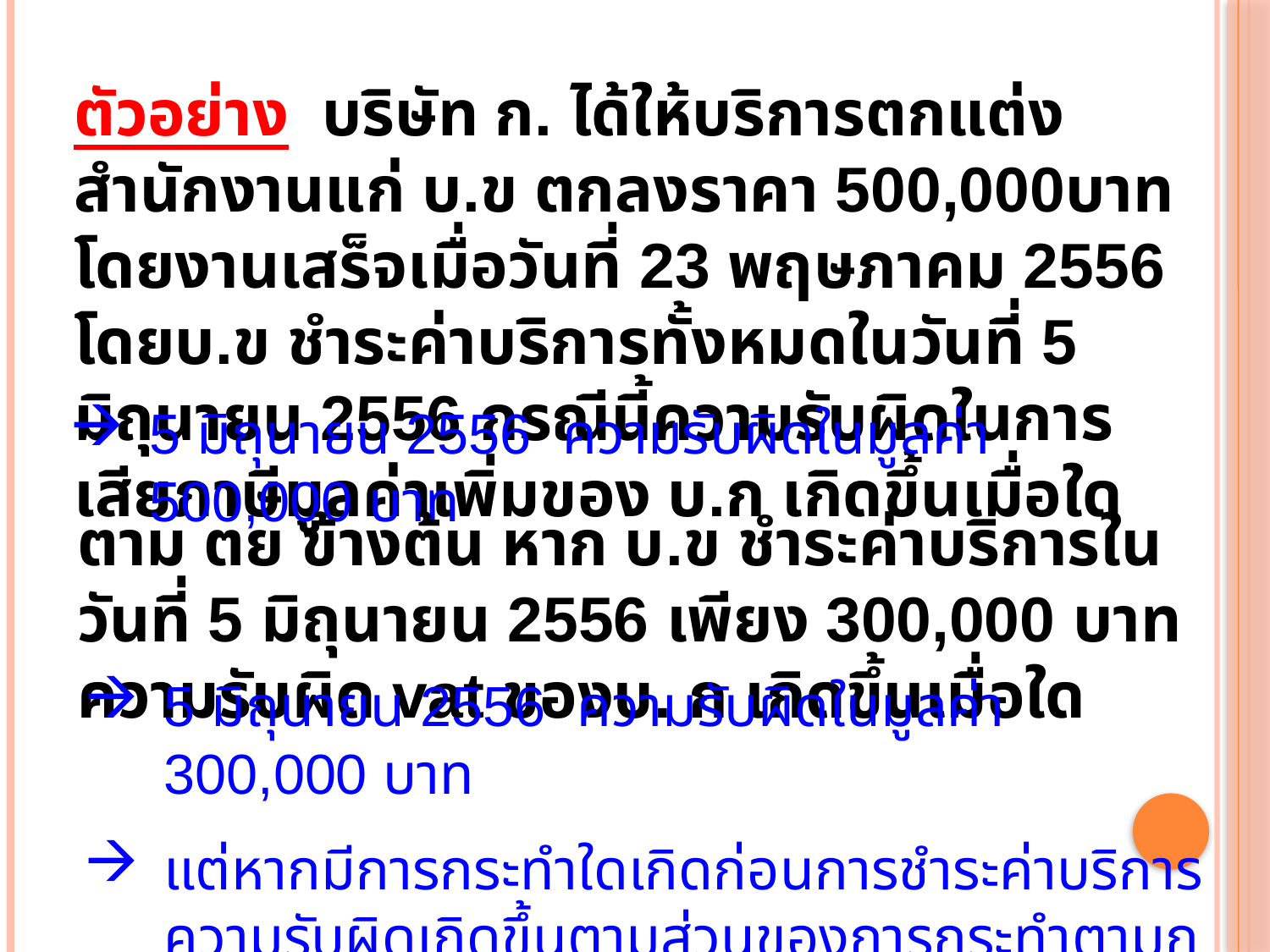

ตัวอย่าง  บริษัท ก. ได้ให้บริการตกแต่งสำนักงานแก่ บ.ข ตกลงราคา 500,000บาท โดยงานเสร็จเมื่อวันที่ 23 พฤษภาคม 2556 โดยบ.ข ชำระค่าบริการทั้งหมดในวันที่ 5 มิถุนายน 2556 กรณีนี้ความรับผิดในการเสียภาษีมูลค่าเพิ่มของ บ.ก เกิดขึ้นเมื่อใด
5 มิถุนายน 2556  ความรับผิดในมูลค่า 500,000 บาท
ตาม ตย ข้างต้น หาก บ.ข ชำระค่าบริการในวันที่ 5 มิถุนายน 2556 เพียง 300,000 บาท ความรับผิด vat ของบ. ก เกิดขึ้นเมื่อใด
5 มิถุนายน 2556  ความรับผิดในมูลค่า 300,000 บาท
แต่หากมีการกระทำใดเกิดก่อนการชำระค่าบริการ ความรับผิดเกิดขึ้นตามส่วนของการกระทำตามกรณีขายสินค้าทั่วไป